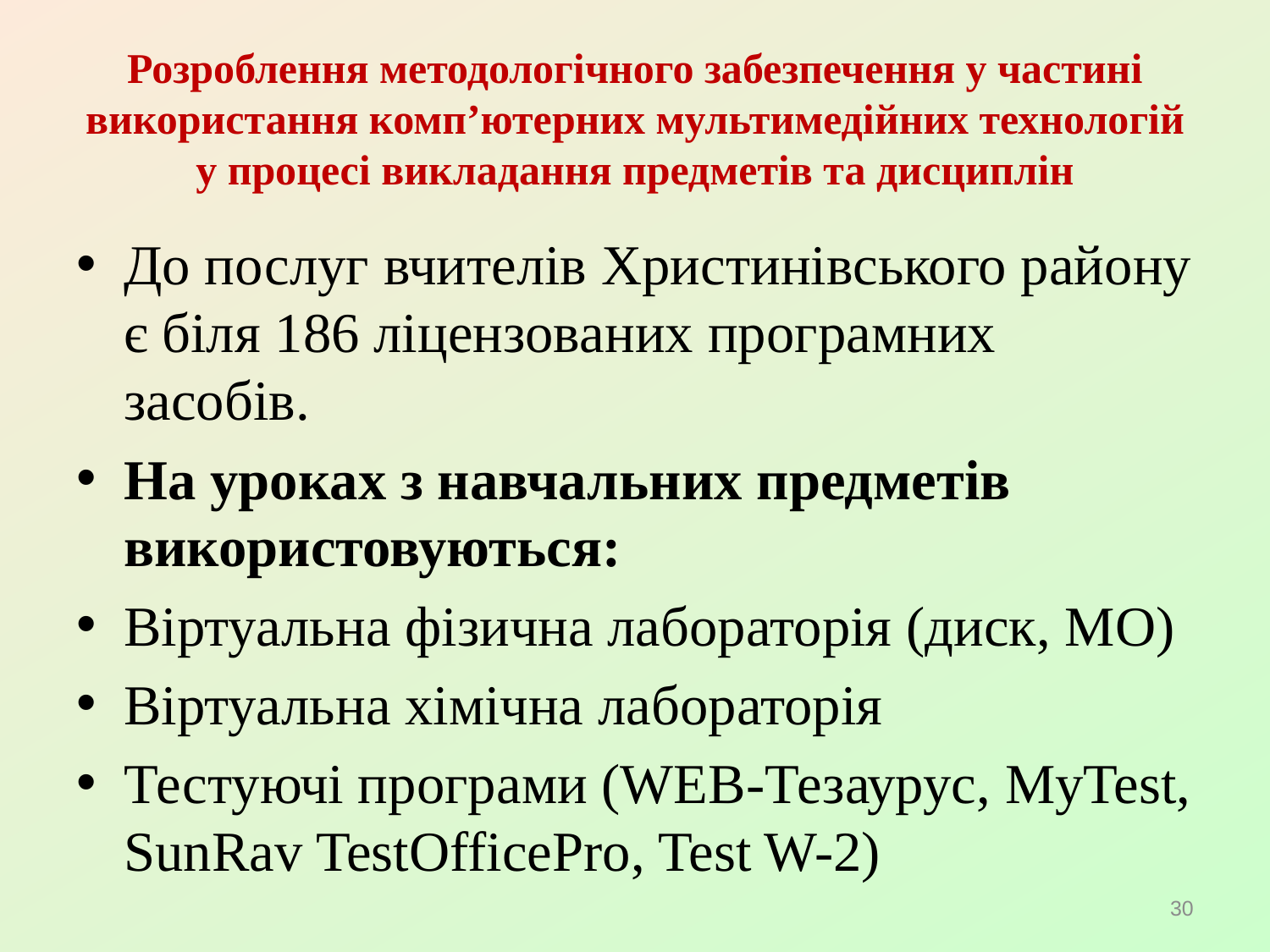

# Розроблення методологічного забезпечення у частині використання комп’ютерних мультимедійних технологій у процесі викладання предметів та дисциплін
До послуг вчителів Христинівського району є біля 186 ліцензованих програмних засобів.
На уроках з навчальних предметів використовуються:
Віртуальна фізична лабораторія (диск, МО)
Віртуальна хімічна лабораторія
Тестуючі програми (WEB-Тезаурус, MyTest, SunRav TestOfficePro, Test W-2)

30